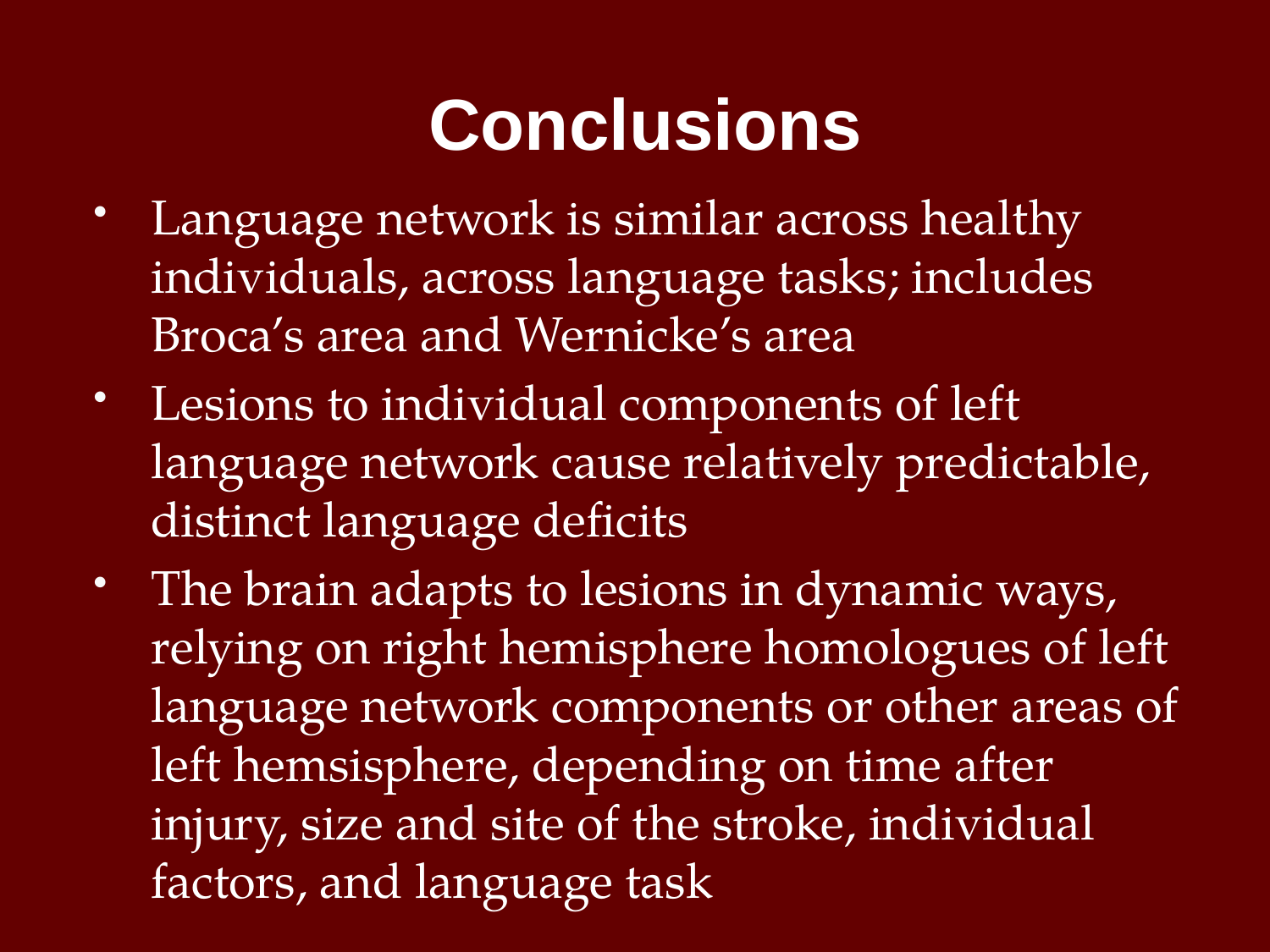

# Conclusions
Language network is similar across healthy individuals, across language tasks; includes Broca’s area and Wernicke’s area
Lesions to individual components of left language network cause relatively predictable, distinct language deficits
The brain adapts to lesions in dynamic ways, relying on right hemisphere homologues of left language network components or other areas of left hemsisphere, depending on time after injury, size and site of the stroke, individual factors, and language task